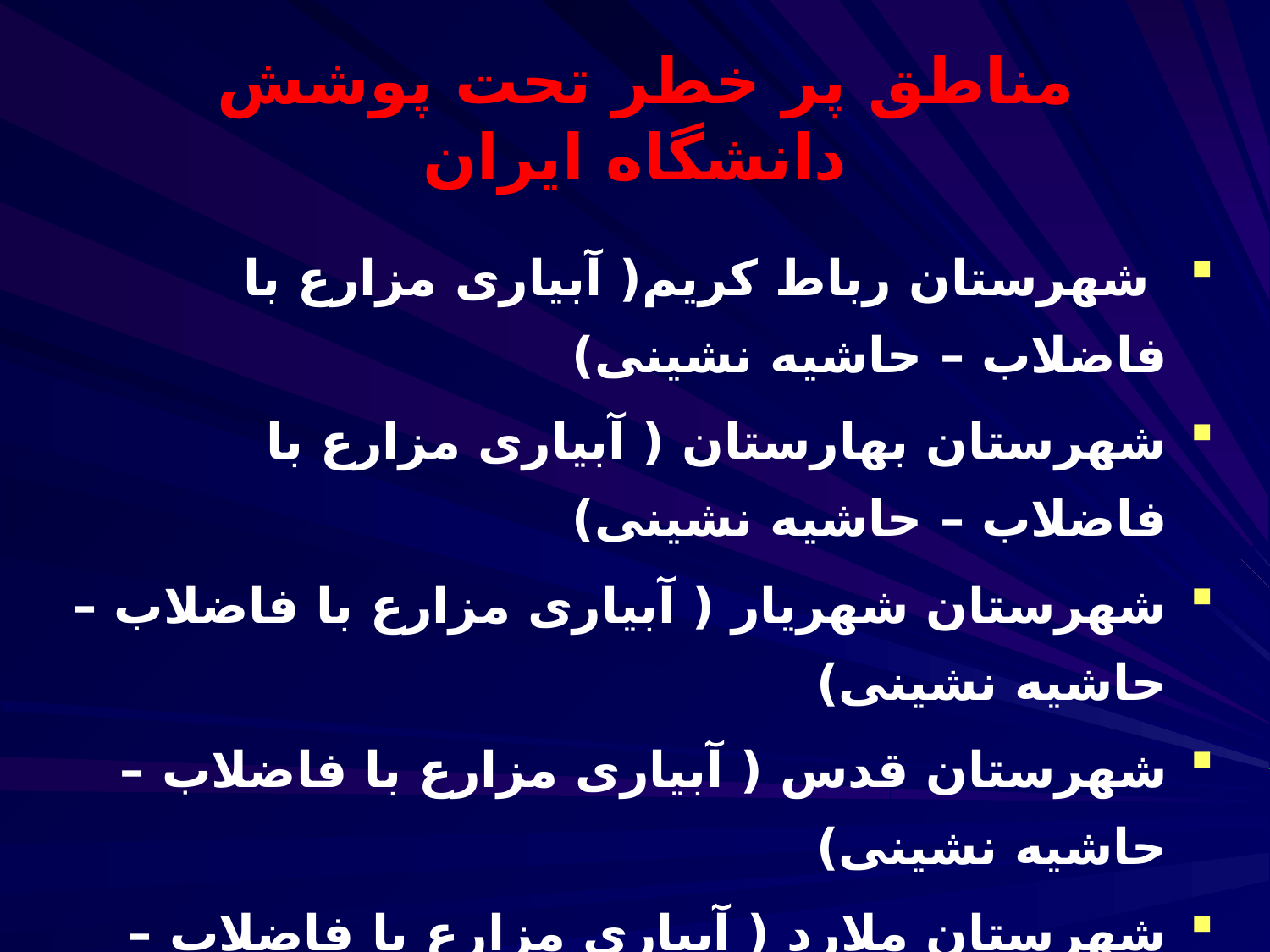

# مناطق پر خطر تحت پوشش دانشگاه ایران
 شهرستان رباط کریم( آبیاری مزارع با فاضلاب – حاشیه نشینی)
شهرستان بهارستان ( آبیاری مزارع با فاضلاب – حاشیه نشینی)
شهرستان شهریار ( آبیاری مزارع با فاضلاب – حاشیه نشینی)
شهرستان قدس ( آبیاری مزارع با فاضلاب – حاشیه نشینی)
شهرستان ملارد ( آبیاری مزارع با فاضلاب – حاشیه نشینی)